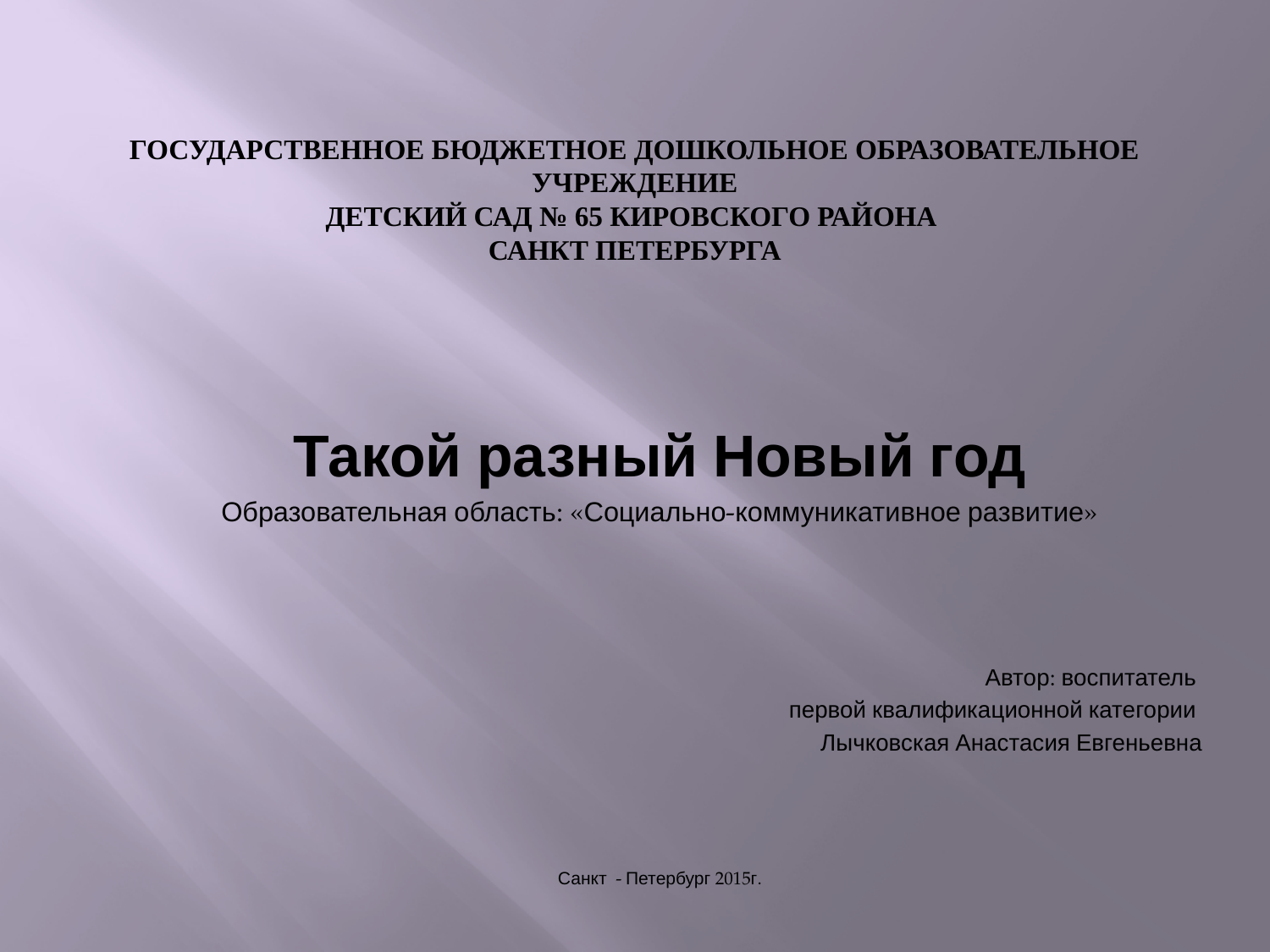

# Государственное бюджетное дошкольное образовательное учреждение детский сад № 65 Кировского района Санкт Петербурга

Такой разный Новый год
Образовательная область: «Социально-коммуникативное развитие»

Автор: воспитатель
первой квалификационной категории
Лычковская Анастасия Евгеньевна

Санкт  - Петербург 2015г.